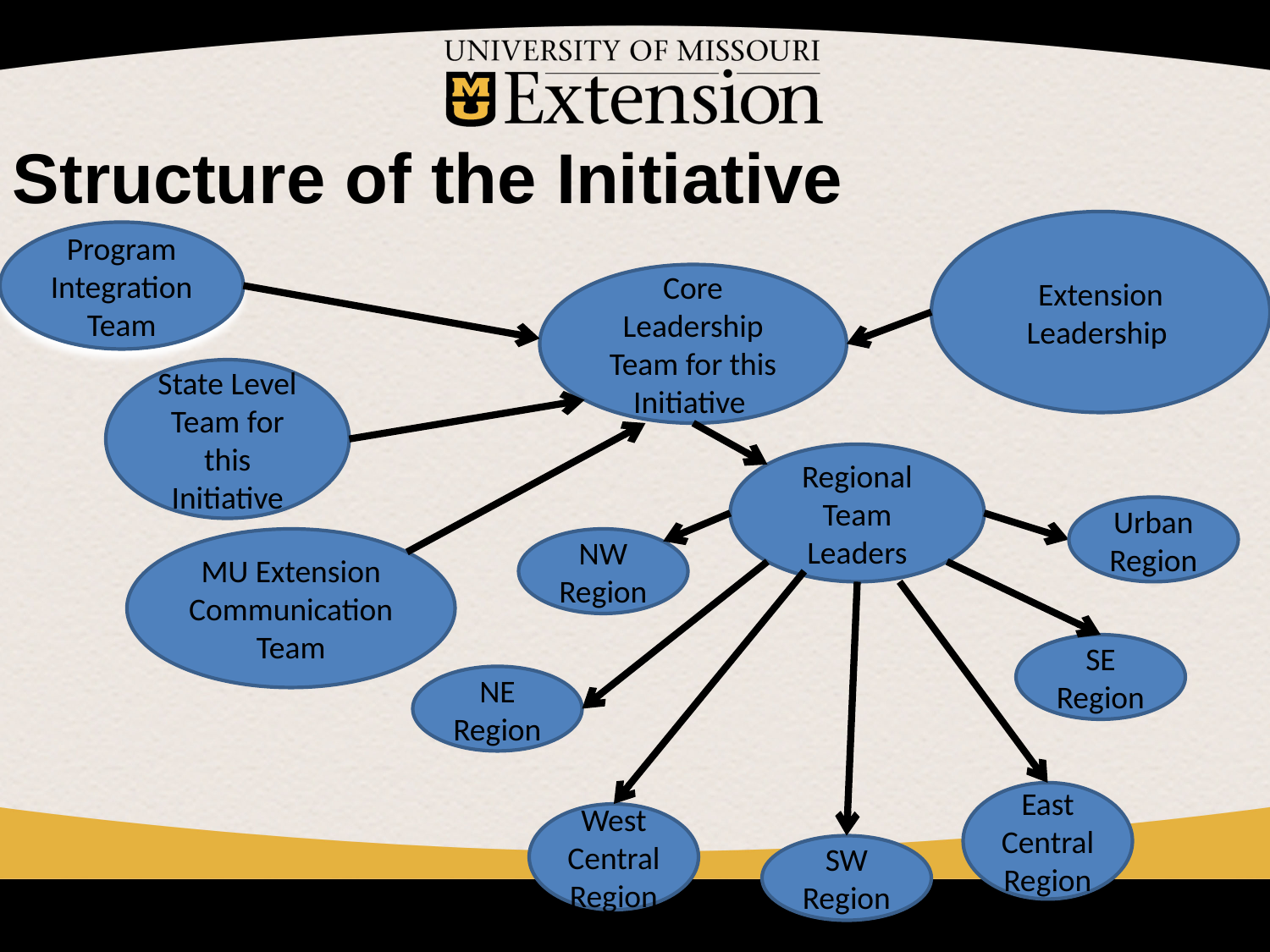

Structure of the Initiative
Extension Leadership
Program Integration Team

Core Leadership Team for this Initiative
State Level Team for this Initiative
Regional Team Leaders
Urban Region
MU Extension Communication Team
NW Region
SE Region
NE Region
East Central Region
West Central Region
SW Region